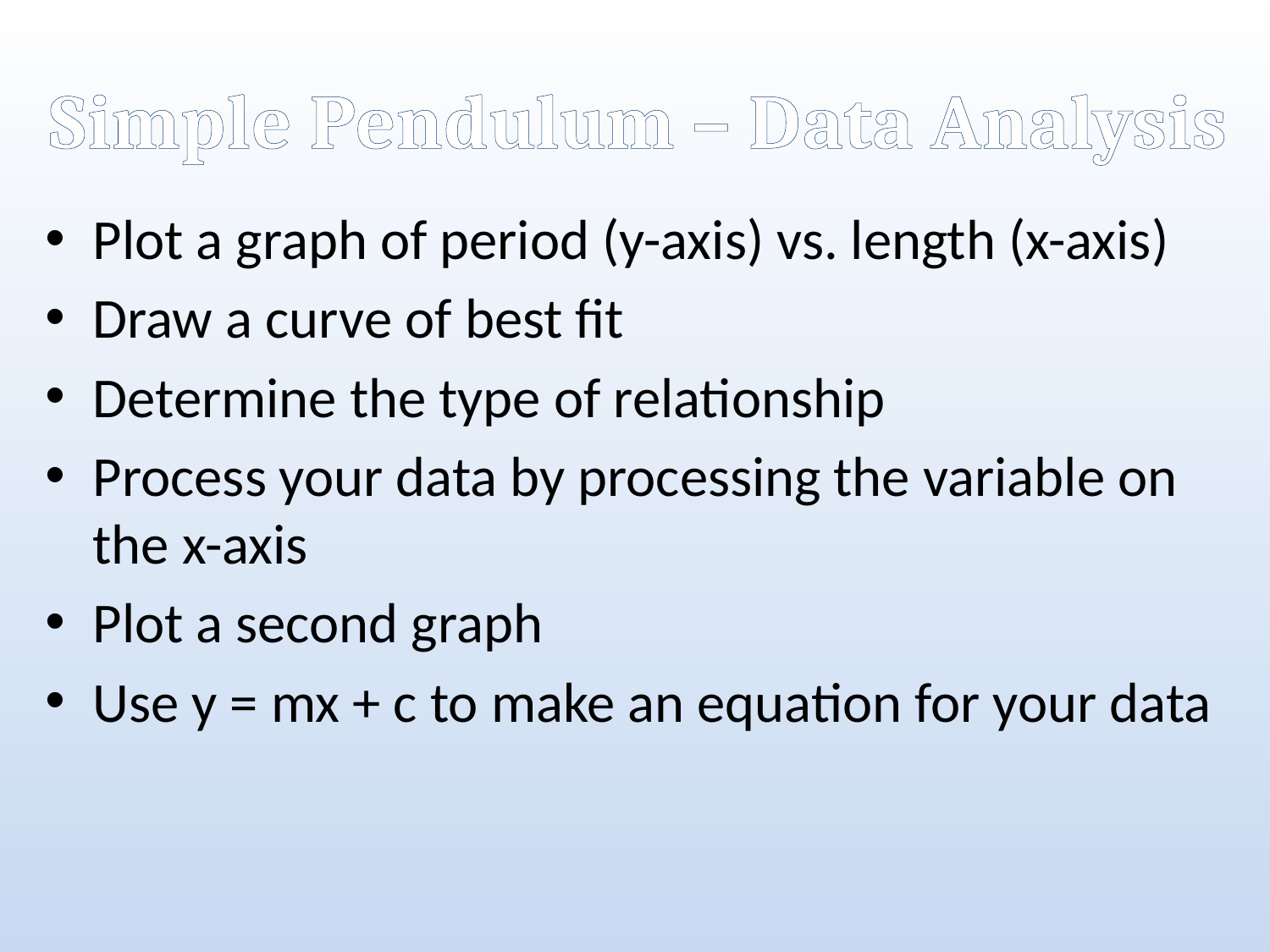

# Simple Pendulum – Data Analysis
Plot a graph of period (y-axis) vs. length (x-axis)
Draw a curve of best fit
Determine the type of relationship
Process your data by processing the variable on the x-axis
Plot a second graph
Use y = mx + c to make an equation for your data